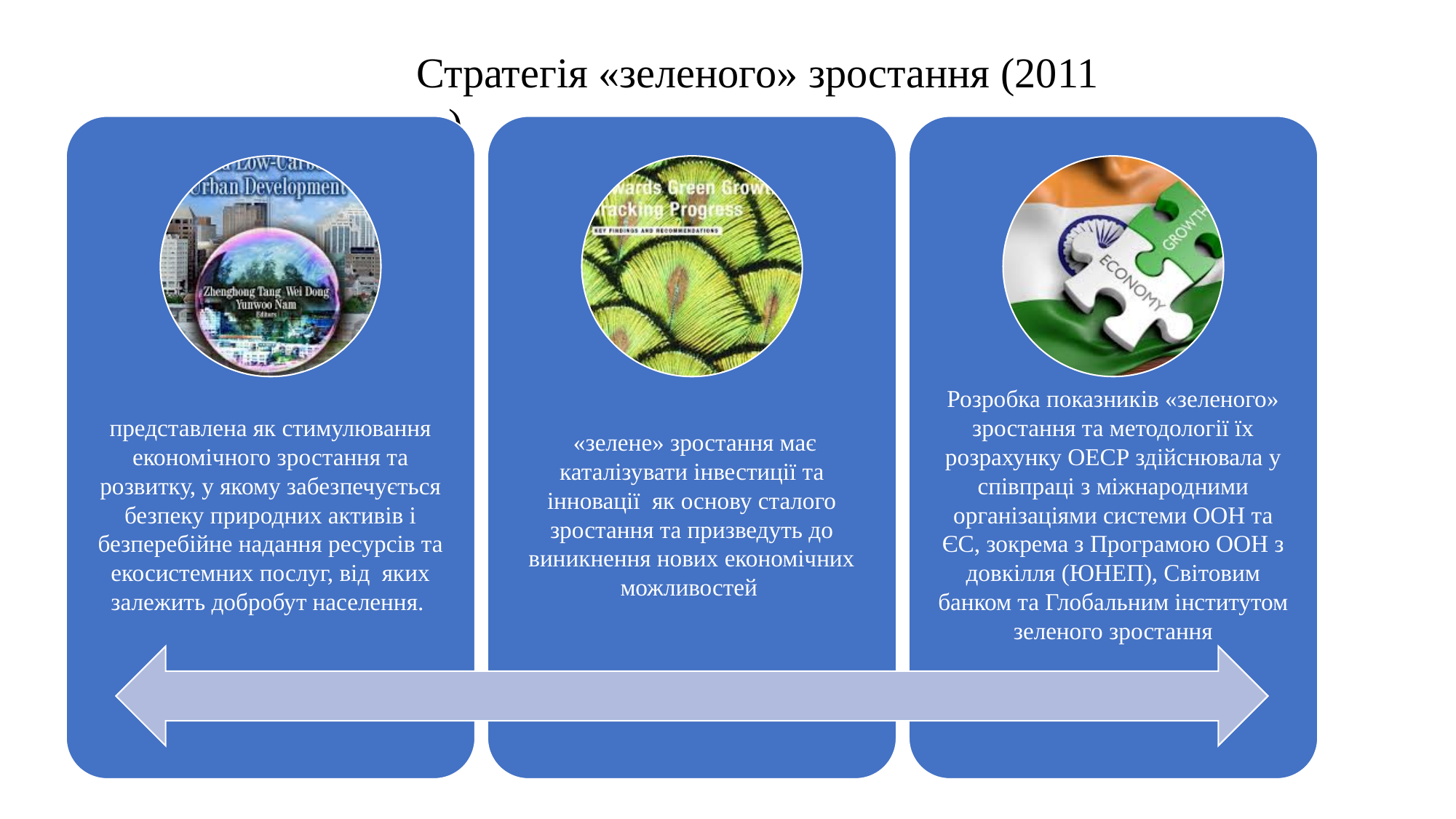

Стратегія «зеленого» зростання (2011 р.)
представлена як стимулювання економічного зростання та розвитку, у якому забезпечується безпеку природних активів і безперебійне надання ресурсів та екосистемних послуг, від  яких залежить добробут населення.
 «зелене» зростання має каталізувати інвестиції та інновації  як основу сталого зростання та призведуть до виникнення нових економічних можливостей
Розробка показників «зеленого» зростання та методології їх розрахунку ОЕСР здійснювала у співпраці з міжнародними організаціями системи ООН та ЄС, зокрема з Програмою ООН з довкілля (ЮНЕП), Світовим банком та Глобальним інститутом зеленого зростання
.